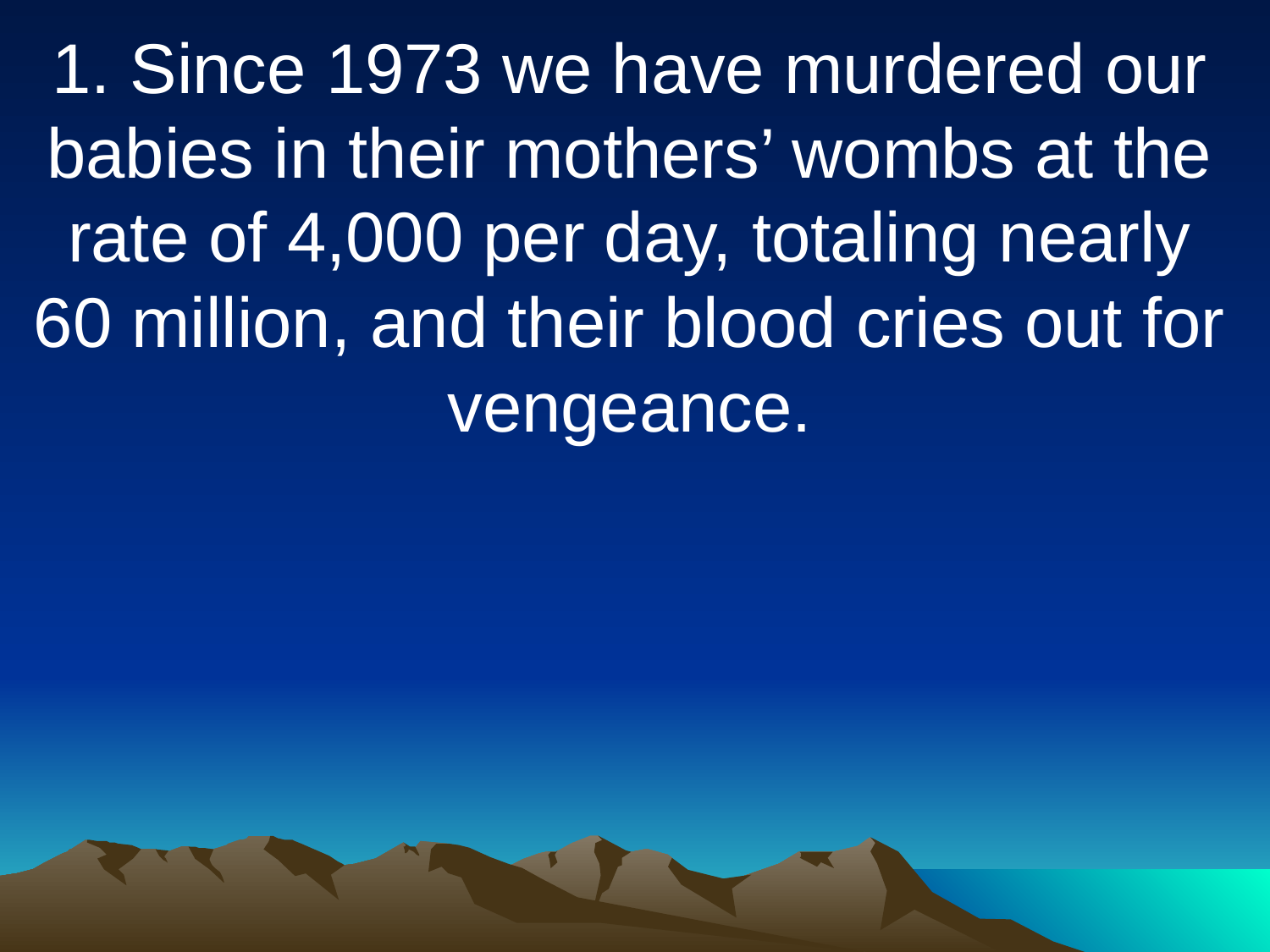

1. Since 1973 we have murdered our babies in their mothers’ wombs at the rate of 4,000 per day, totaling nearly 60 million, and their blood cries out for vengeance.